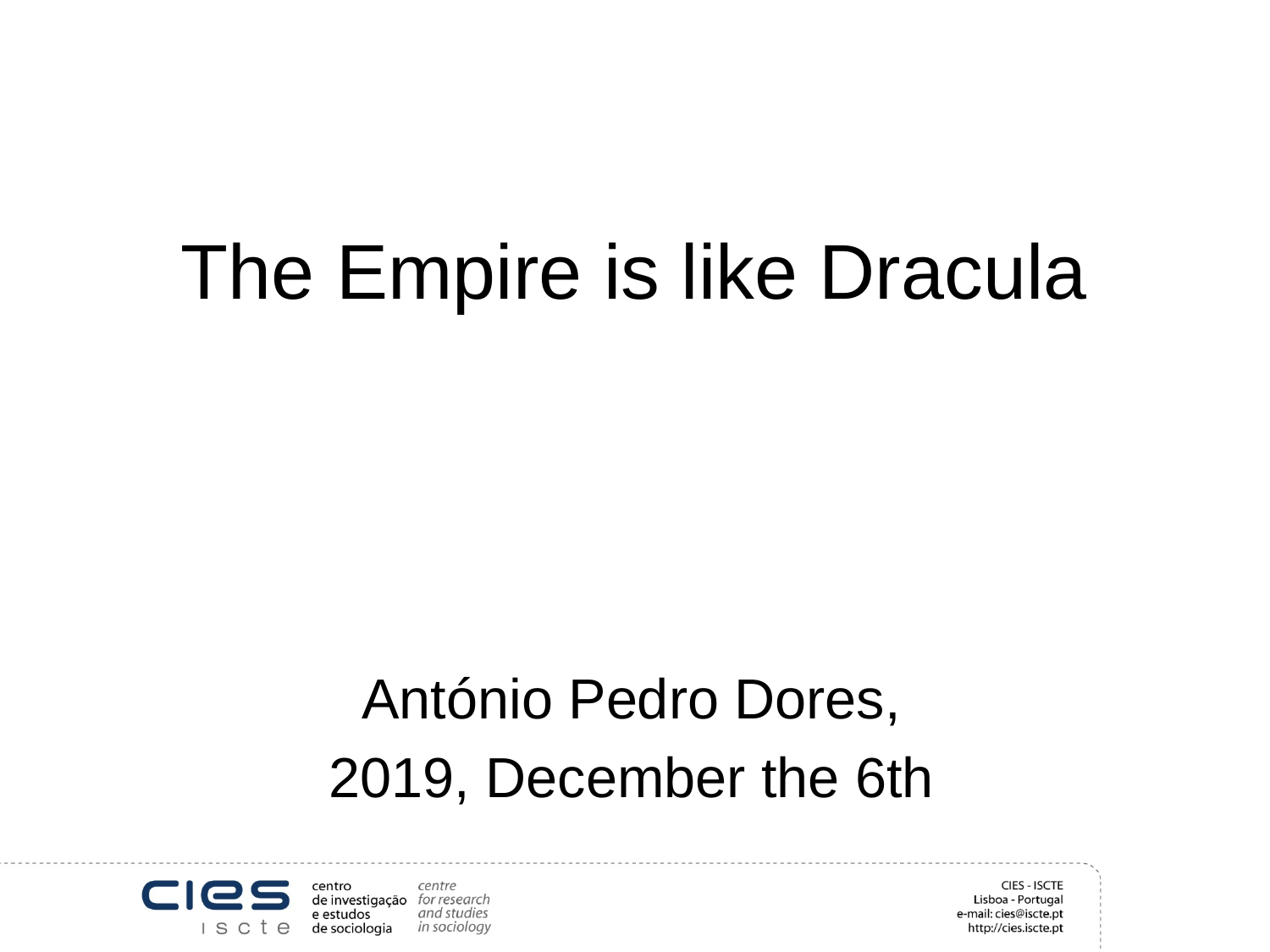

# The Empire is like Dracula
António Pedro Dores,
2019, December the 6th